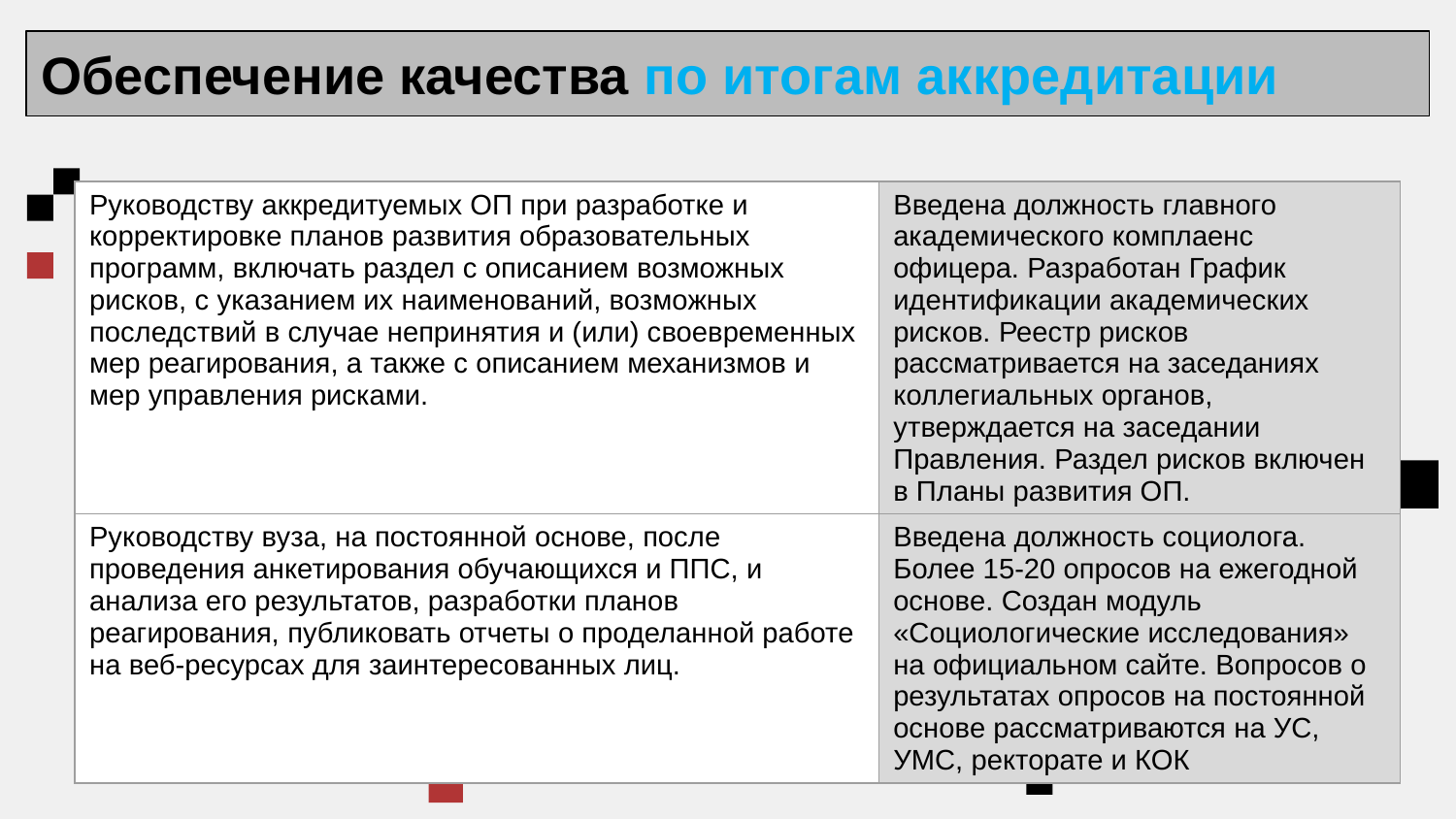

Обеспечение качества по итогам аккредитации
| Руководству аккредитуемых ОП при разработке и корректировке планов развития образовательных программ, включать раздел с описанием возможных рисков, с указанием их наименований, возможных последствий в случае непринятия и (или) своевременных мер реагирования, а также с описанием механизмов и мер управления рисками. | Введена должность главного академического комплаенс офицера. Разработан График идентификации академических рисков. Реестр рисков рассматривается на заседаниях коллегиальных органов, утверждается на заседании Правления. Раздел рисков включен в Планы развития ОП. |
| --- | --- |
| Руководству вуза, на постоянной основе, после проведения анкетирования обучающихся и ППС, и анализа его результатов, разработки планов реагирования, публиковать отчеты о проделанной работе на веб-ресурсах для заинтересованных лиц. | Введена должность социолога. Более 15-20 опросов на ежегодной основе. Создан модуль «Социологические исследования» на официальном сайте. Вопросов о результатах опросов на постоянной основе рассматриваются на УС, УМС, ректорате и КОК |